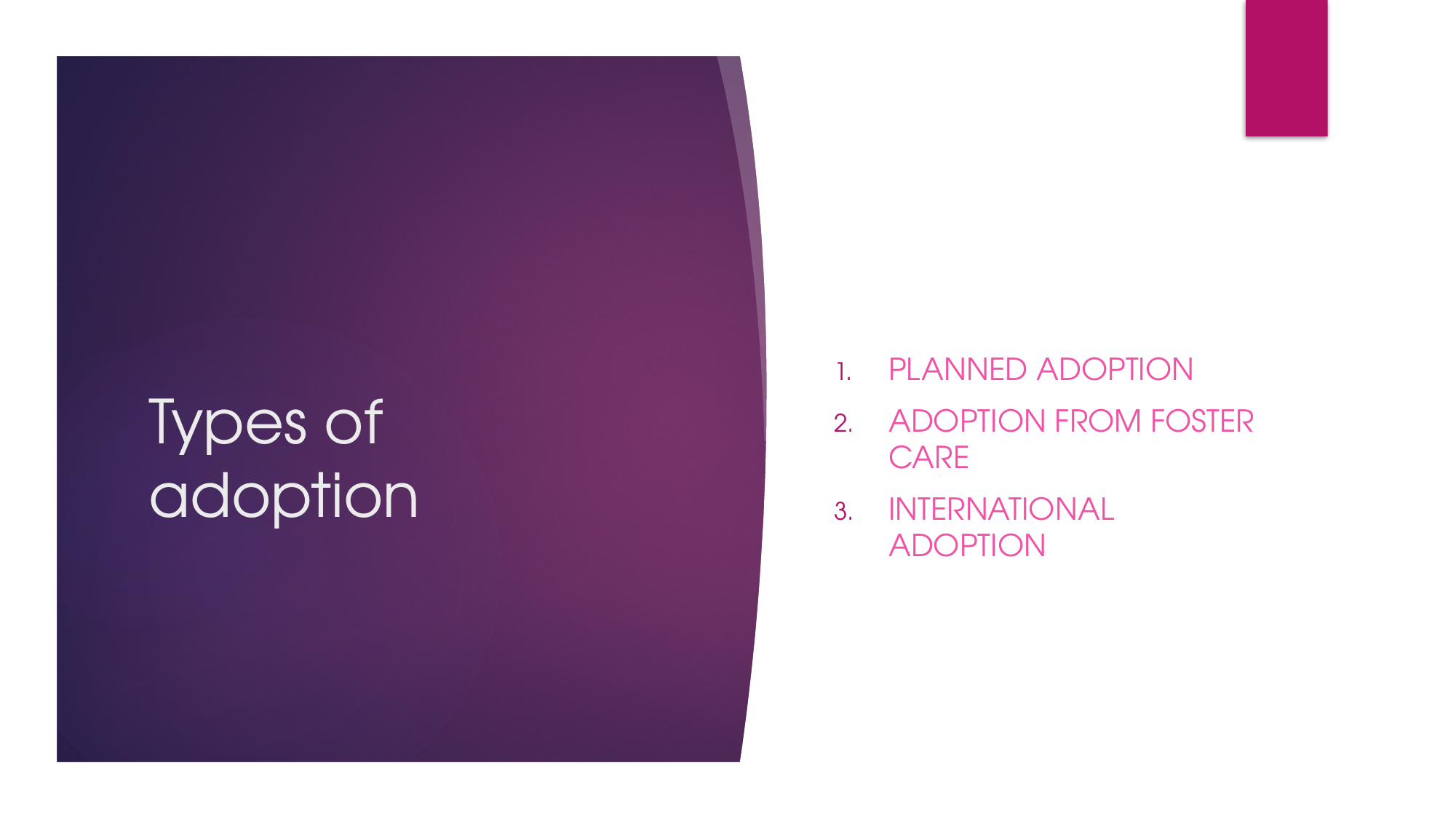

Planned adoption
Adoption from Foster care
International adoption
# Types of adoption